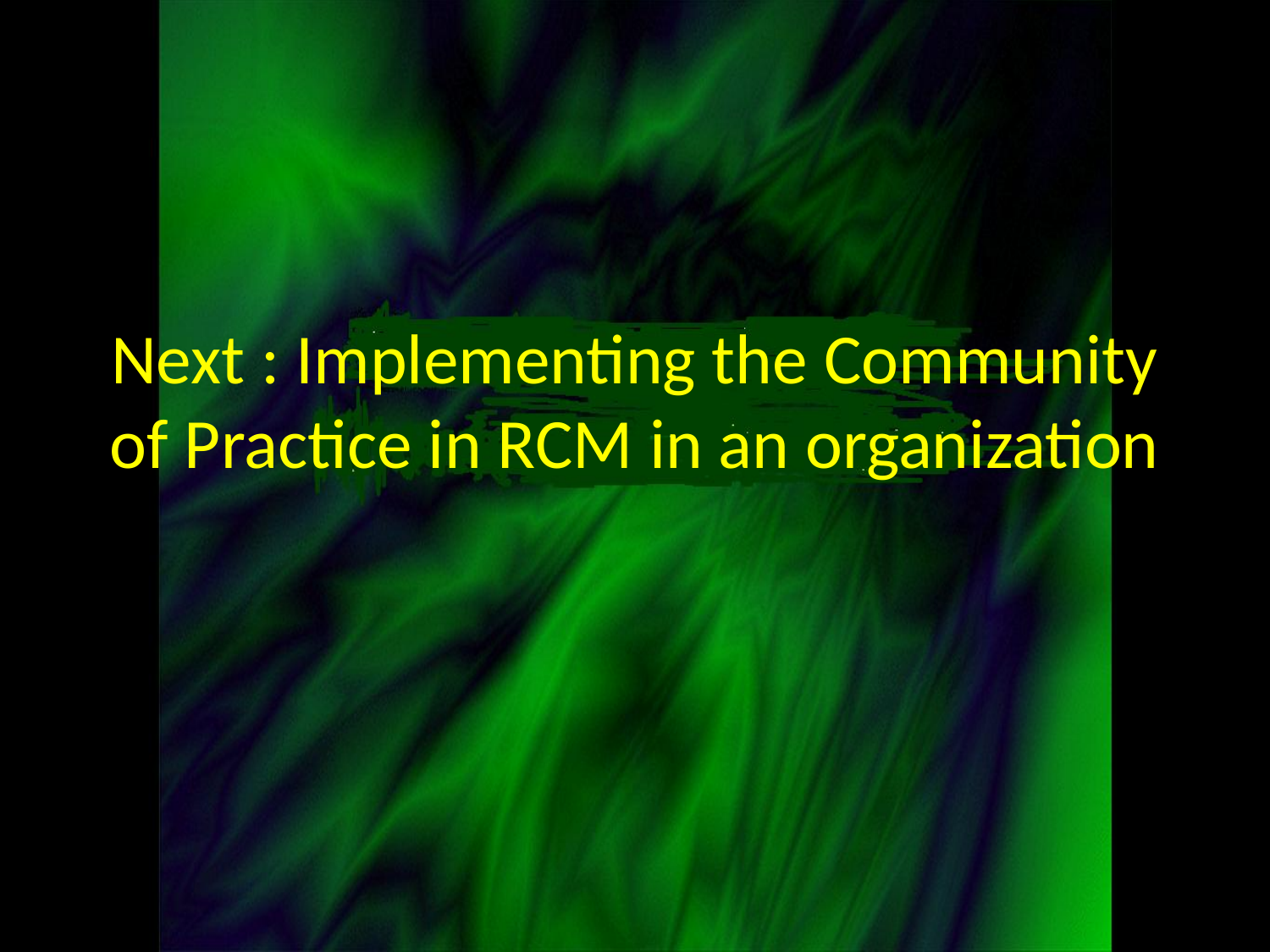

# Next : Implementing the Community of Practice in RCM in an organization